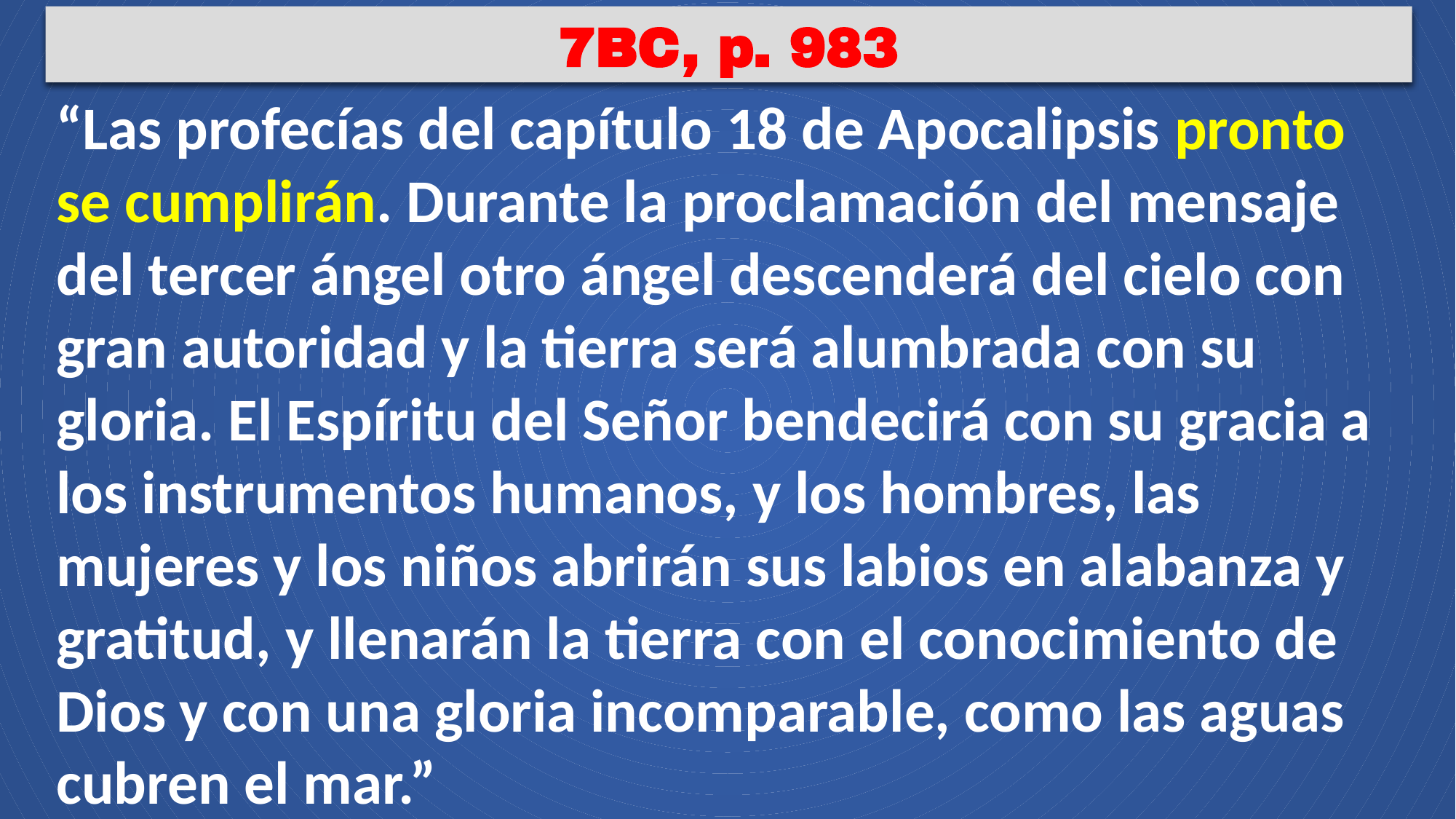

7BC, p. 983
“Las profecías del capítulo 18 de Apocalipsis pronto se cumplirán. Durante la proclamación del mensaje del tercer ángel otro ángel descenderá del cielo con gran autoridad y la tierra será alumbrada con su gloria. El Espíritu del Señor bendecirá con su gracia a los instrumentos humanos, y los hombres, las mujeres y los niños abrirán sus labios en alabanza y gratitud, y llenarán la tierra con el conocimiento de Dios y con una gloria incomparable, como las aguas cubren el mar.”